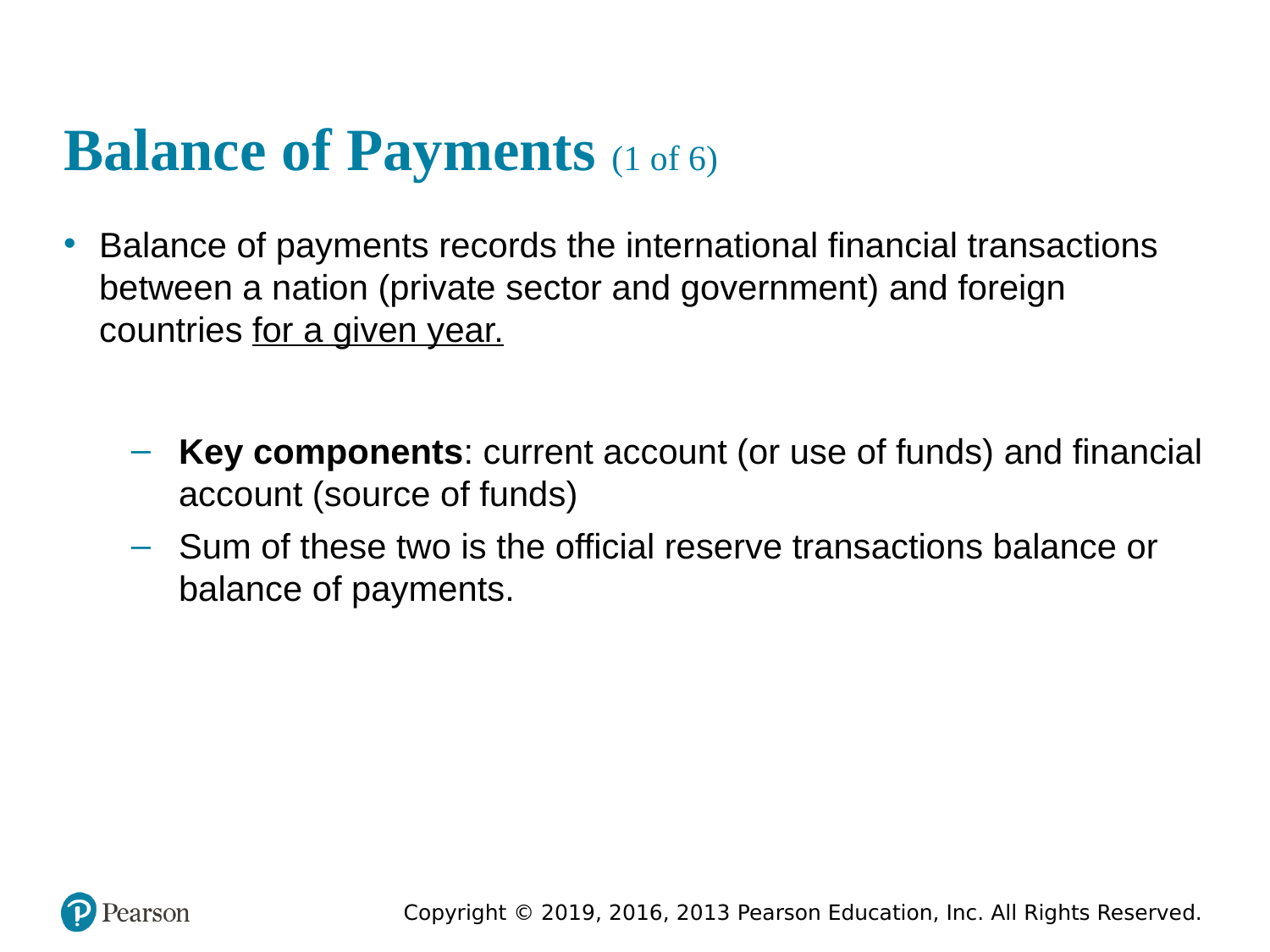

# Balance of Payments (1 of 6)
Balance of payments records the international financial transactions between a nation (private sector and government) and foreign countries for a given year.

Key components: current account (or use of funds) and financial account (source of funds)
Sum of these two is the official reserve transactions balance or balance of payments.